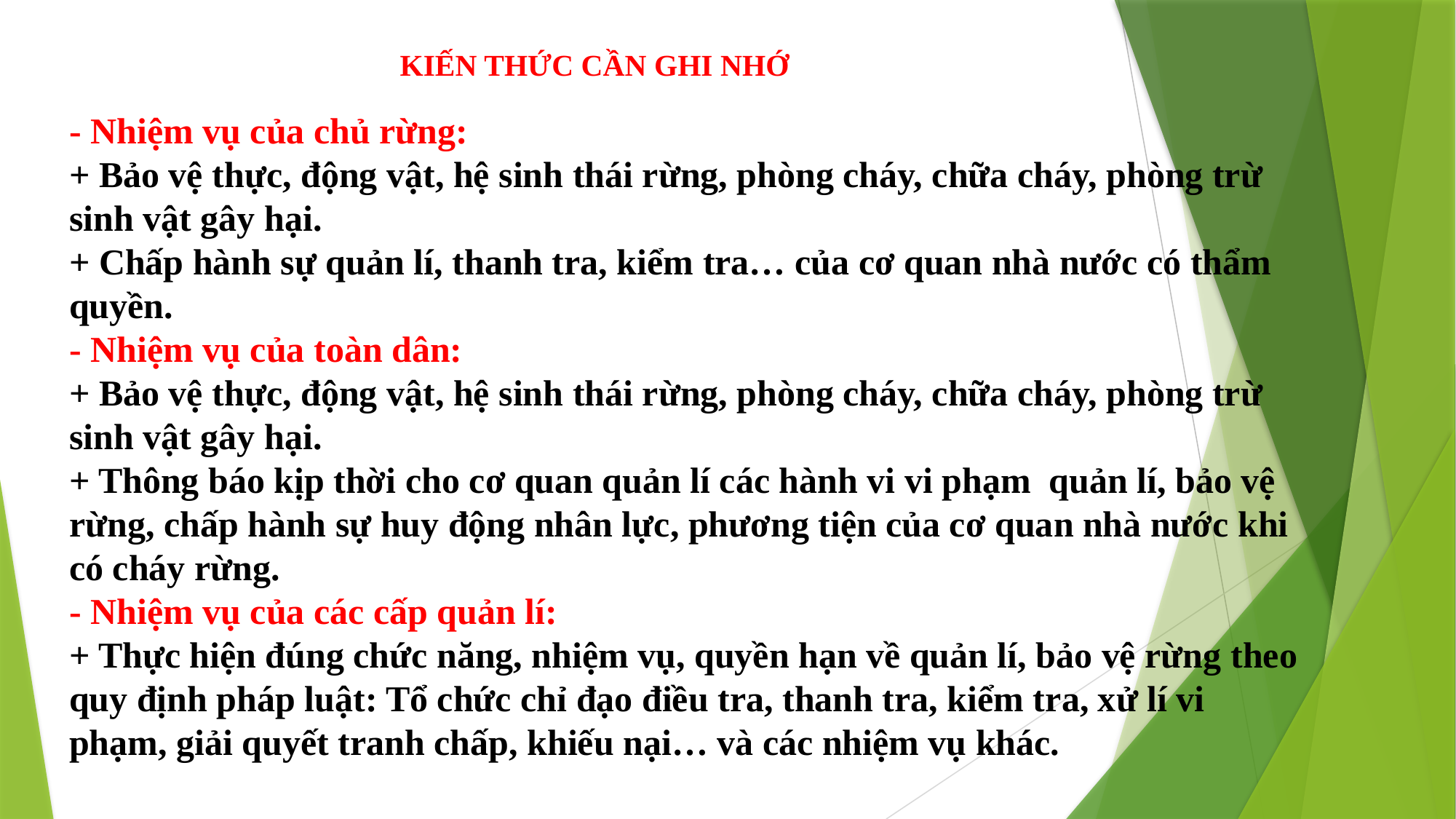

# KIẾN THỨC CẦN GHI NHỚ
- Nhiệm vụ của chủ rừng:
+ Bảo vệ thực, động vật, hệ sinh thái rừng, phòng cháy, chữa cháy, phòng trừ sinh vật gây hại.
+ Chấp hành sự quản lí, thanh tra, kiểm tra… của cơ quan nhà nước có thẩm quyền.
- Nhiệm vụ của toàn dân:
+ Bảo vệ thực, động vật, hệ sinh thái rừng, phòng cháy, chữa cháy, phòng trừ sinh vật gây hại.
+ Thông báo kịp thời cho cơ quan quản lí các hành vi vi phạm  quản lí, bảo vệ rừng, chấp hành sự huy động nhân lực, phương tiện của cơ quan nhà nước khi có cháy rừng.
- Nhiệm vụ của các cấp quản lí:
+ Thực hiện đúng chức năng, nhiệm vụ, quyền hạn về quản lí, bảo vệ rừng theo quy định pháp luật: Tổ chức chỉ đạo điều tra, thanh tra, kiểm tra, xử lí vi phạm, giải quyết tranh chấp, khiếu nại… và các nhiệm vụ khác.